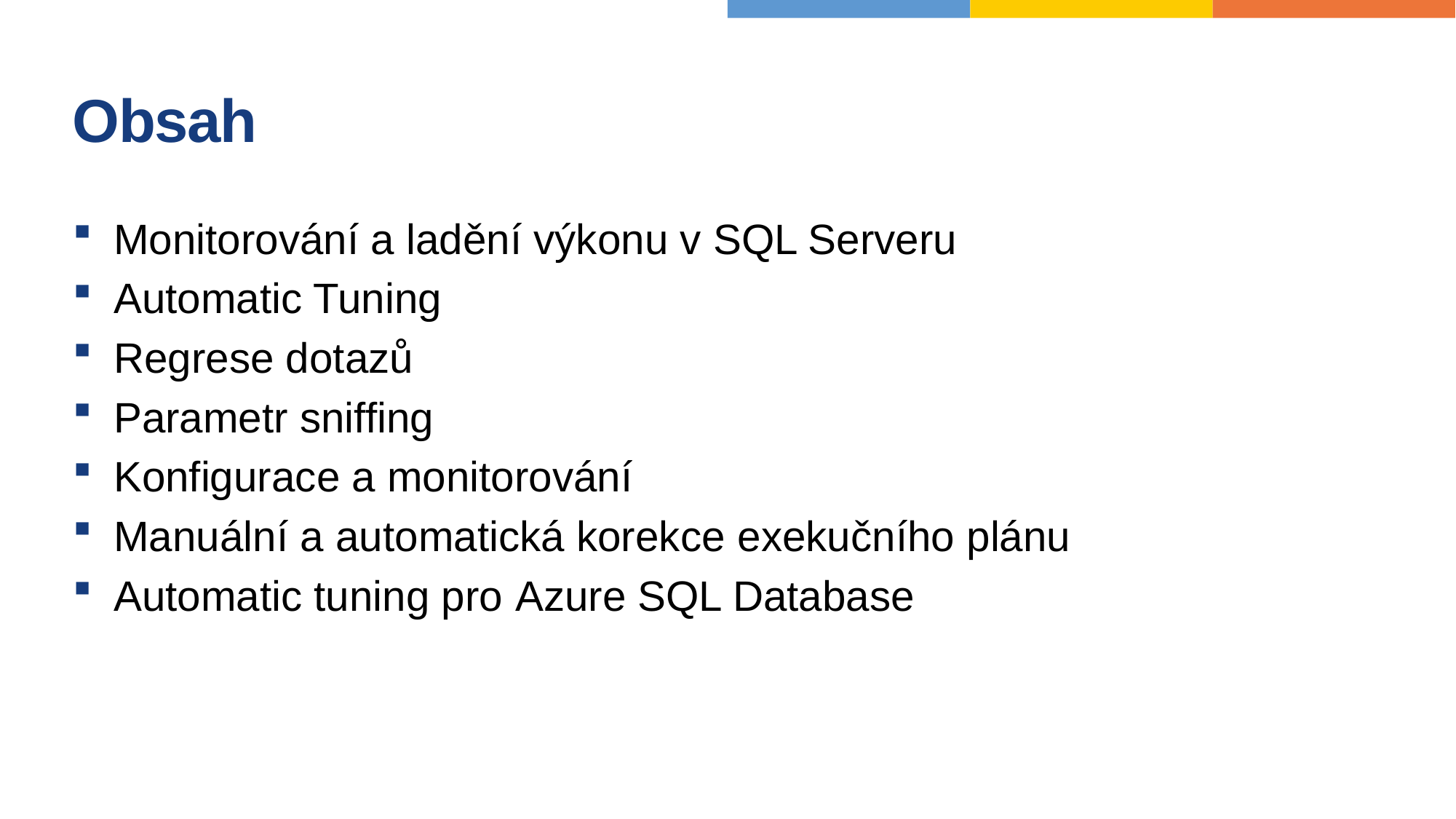

# Obsah
Monitorování a ladění výkonu v SQL Serveru
Automatic Tuning
Regrese dotazů
Parametr sniffing
Konfigurace a monitorování
Manuální a automatická korekce exekučního plánu
Automatic tuning pro Azure SQL Database